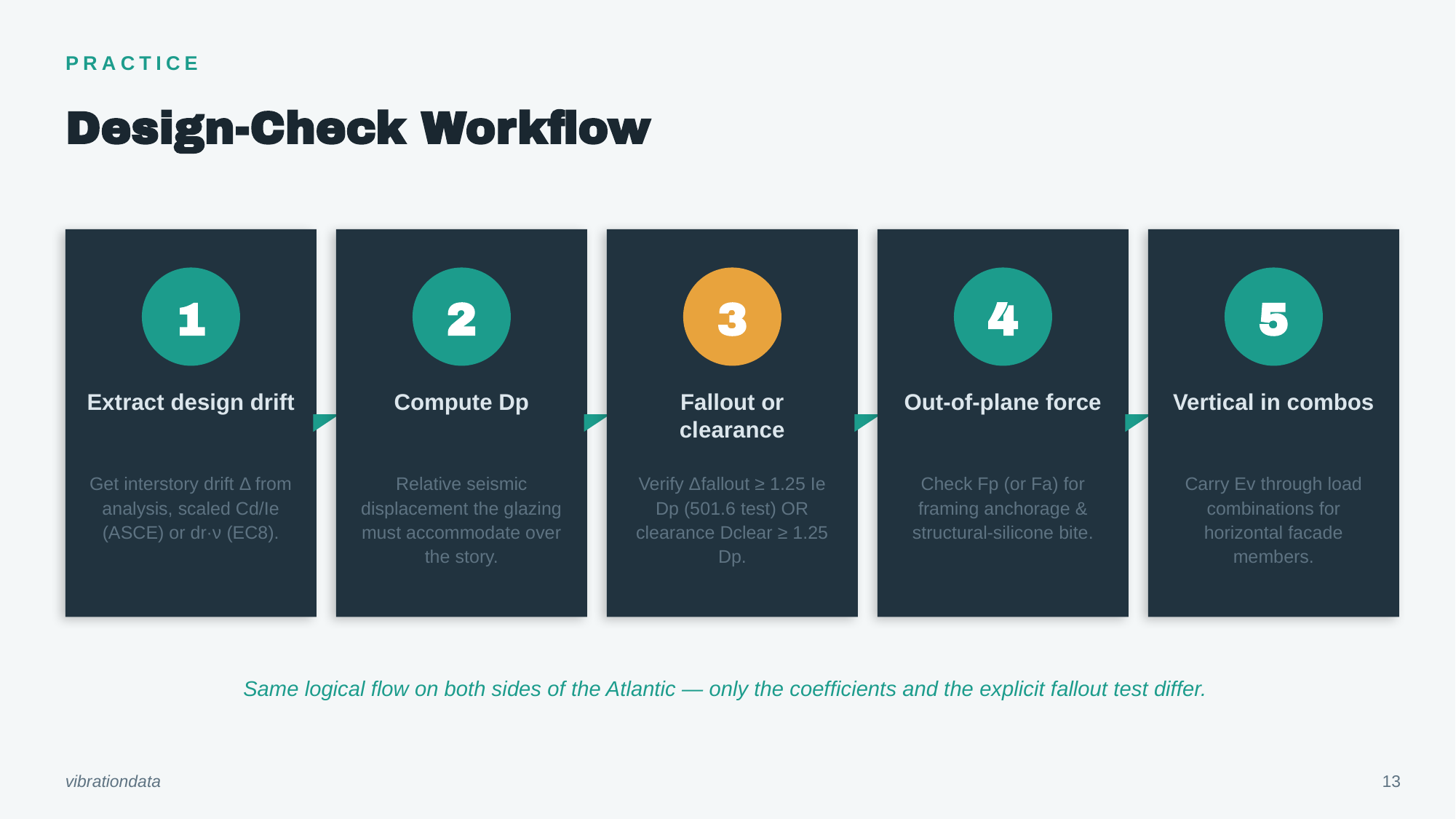

PRACTICE
Design-Check Workflow

1

2

3

4

5
Extract design drift
Compute Dp
Fallout or clearance
Out-of-plane force
Vertical in combos

Get interstory drift Δ from analysis, scaled Cd/Ie (ASCE) or dr·ν (EC8).
Relative seismic displacement the glazing must accommodate over the story.
Verify Δfallout ≥ 1.25 Ie Dp (501.6 test) OR clearance Dclear ≥ 1.25 Dp.
Check Fp (or Fa) for framing anchorage & structural-silicone bite.
Carry Ev through load combinations for horizontal facade members.
Same logical flow on both sides of the Atlantic — only the coefficients and the explicit fallout test differ.
vibrationdata
13